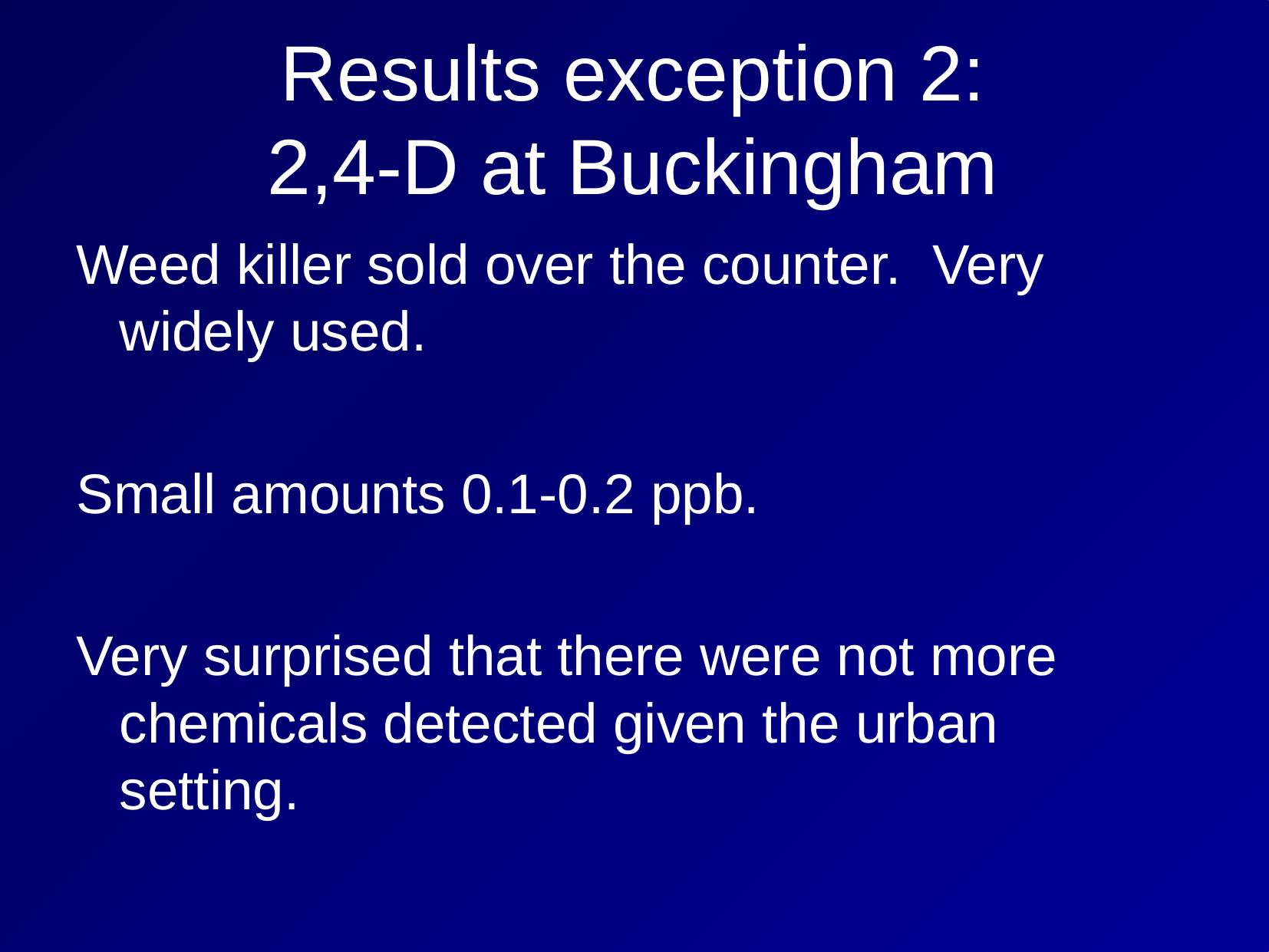

# Results exception 2: 2,4-D at Buckingham
Weed killer sold over the counter.  Very widely used.

Small amounts 0.1-0.2 ppb.

Very surprised that there were not more chemicals detected given the urban setting.